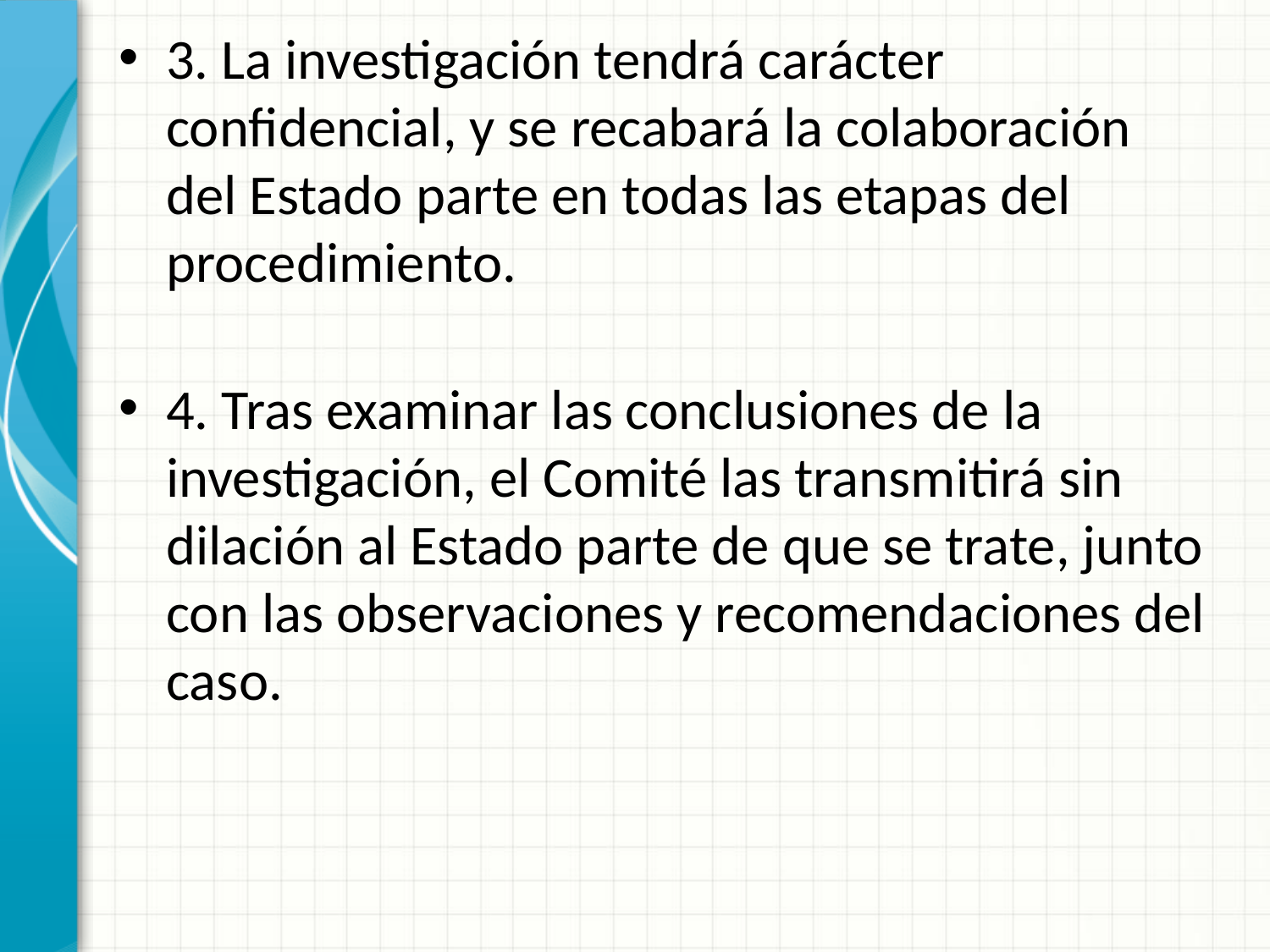

3. La investigación tendrá carácter confidencial, y se recabará la colaboración del Estado parte en todas las etapas del procedimiento.
4. Tras examinar las conclusiones de la investigación, el Comité las transmitirá sin dilación al Estado parte de que se trate, junto con las observaciones y recomendaciones del caso.